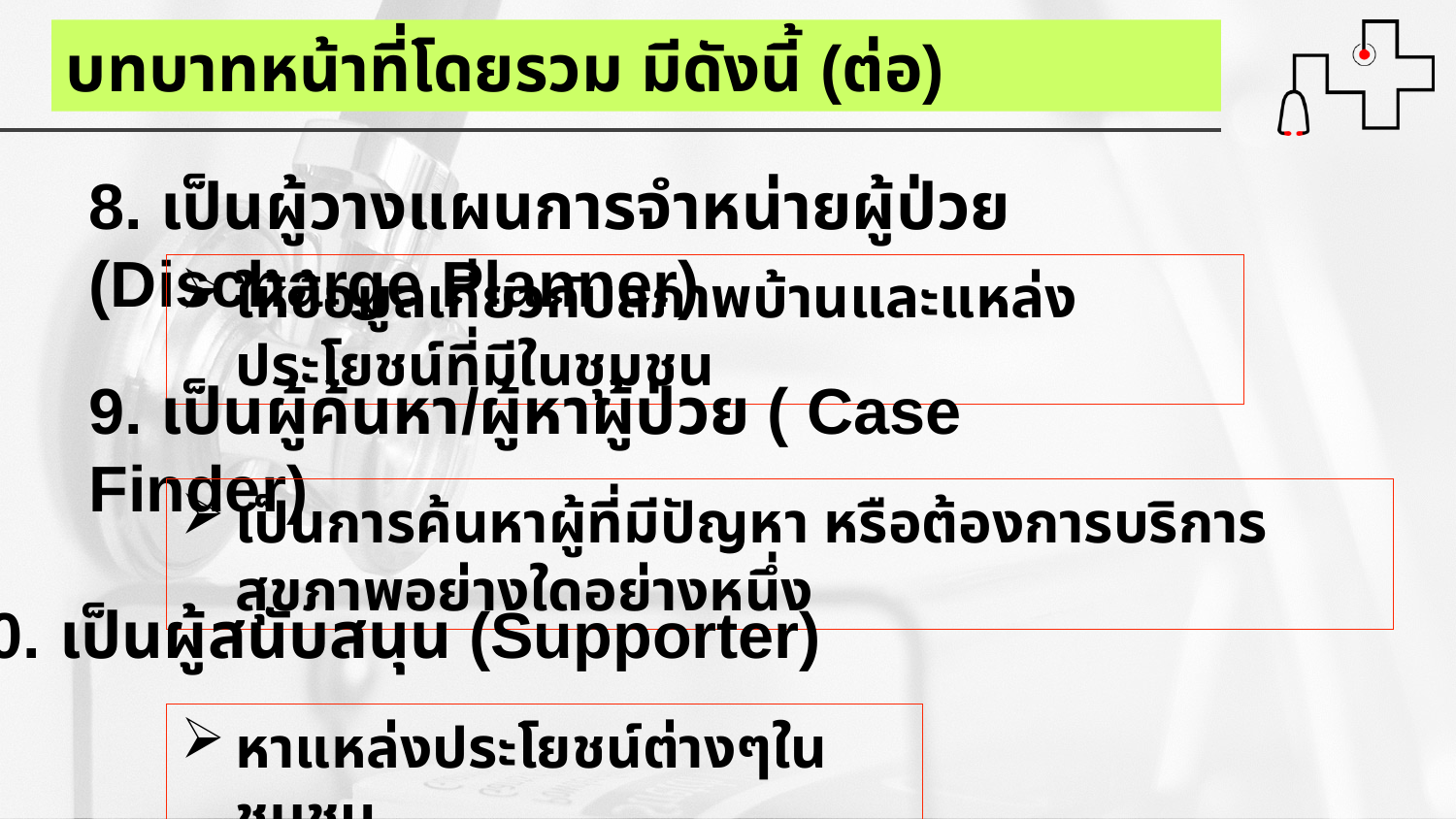

บทบาทหน้าที่โดยรวม มีดังนี้ (ต่อ)
8. เป็นผู้วางแผนการจำหน่ายผู้ป่วย (Discharge Planner)
ให้ข้อมูลเกี่ยวกับสภาพบ้านและแหล่งประโยชน์ที่มีในชุมชน
9. เป็นผู้ค้นหา/ผู้หาผู้ป่วย ( Case Finder)
เป็นการค้นหาผู้ที่มีปัญหา หรือต้องการบริการสุขภาพอย่างใดอย่างหนึ่ง
10. เป็นผู้สนับสนุน (Supporter)
หาแหล่งประโยชน์ต่างๆในชุมชน